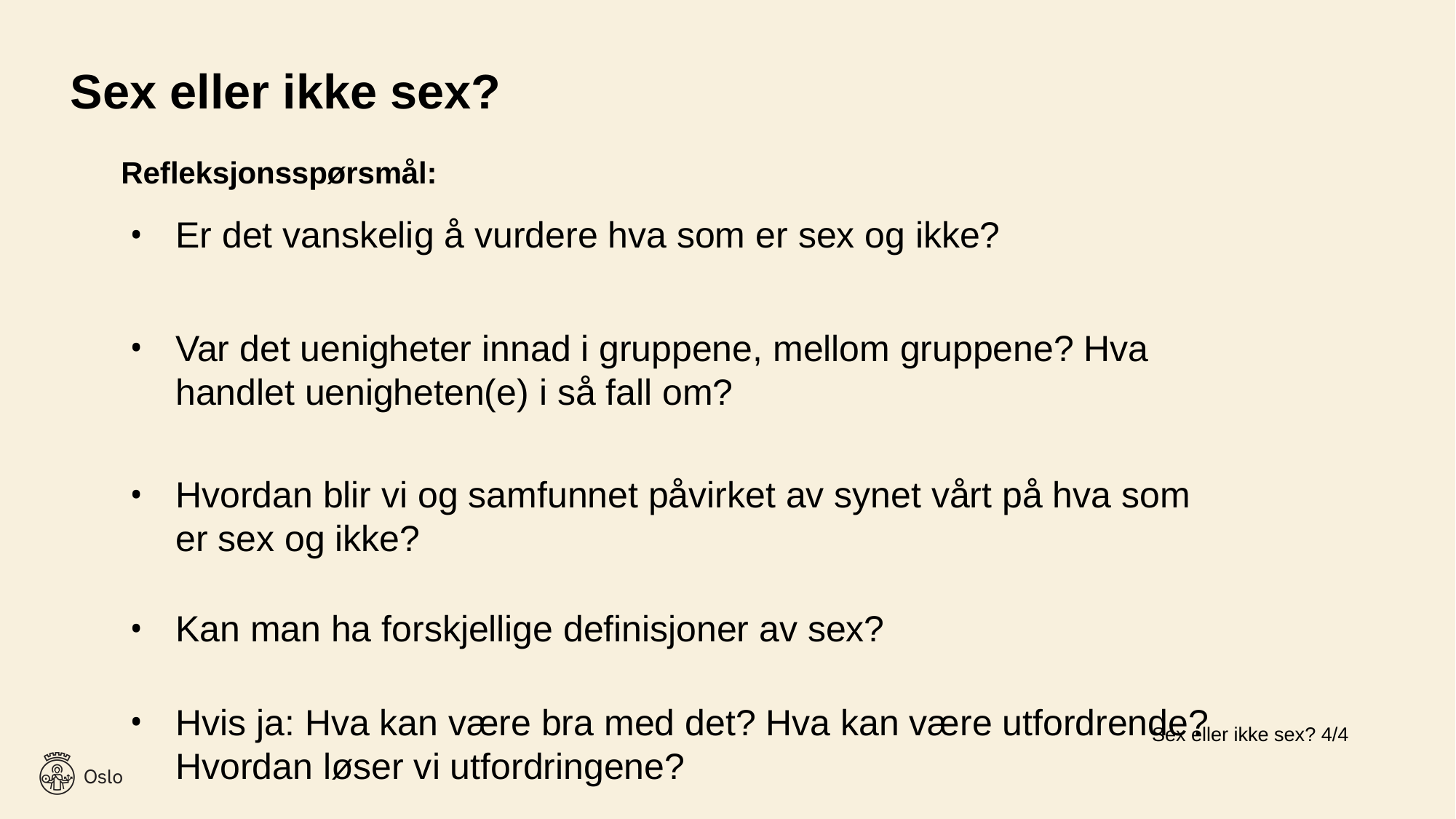

Sex eller ikke sex?
# Refleksjonsspørsmål:
Er det vanskelig å vurdere hva som er sex og ikke?

Var det uenigheter innad i gruppene, mellom gruppene? Hva handlet uenigheten(e) i så fall om?

Hvordan blir vi og samfunnet påvirket av synet vårt på hva som er sex og ikke?
Kan man ha forskjellige definisjoner av sex?

Hvis ja: Hva kan være bra med det? Hva kan være utfordrende? Hvordan løser vi utfordringene?

Sex eller ikke sex? 4/4